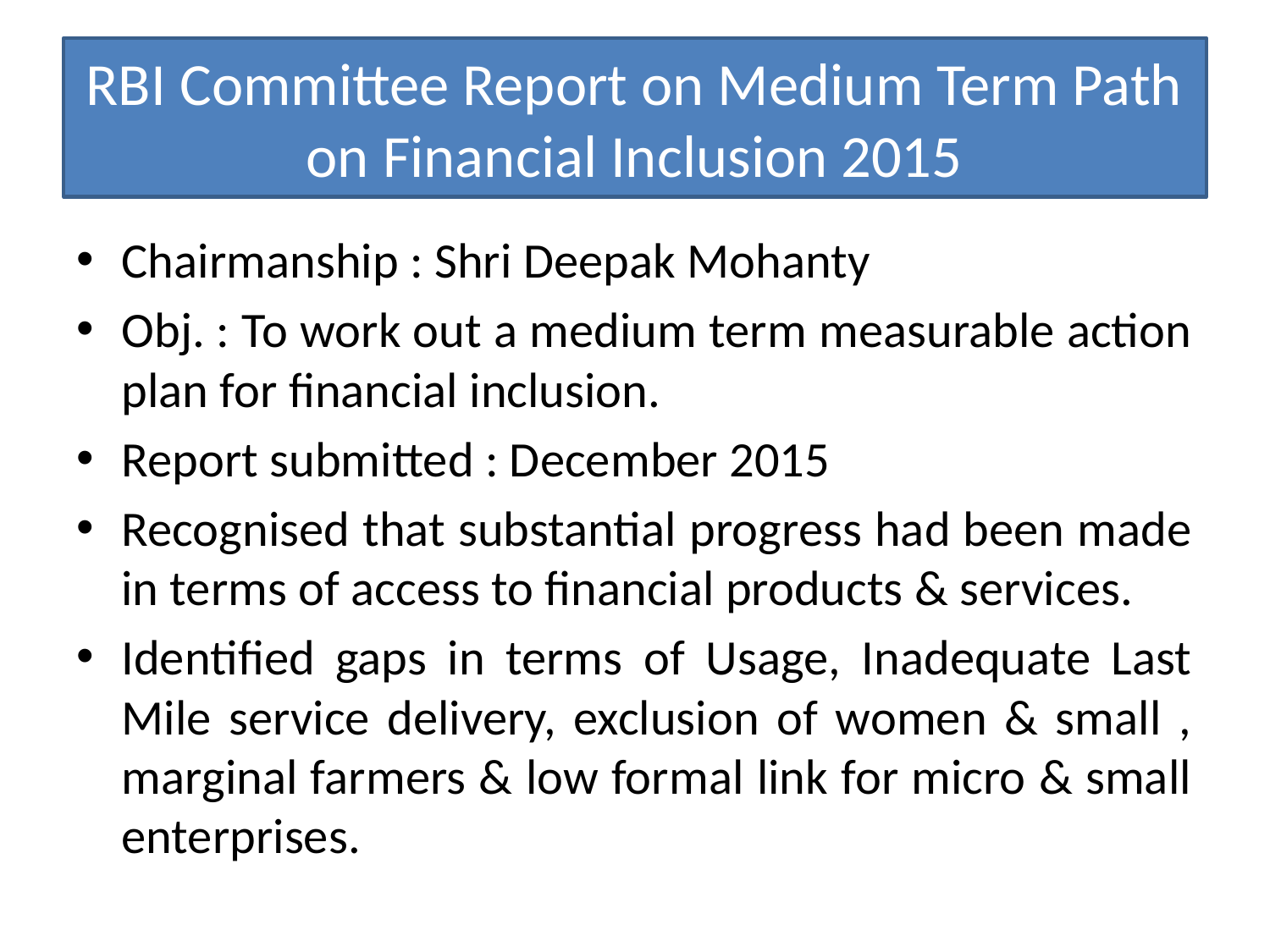

# RBI Committee Report on Medium Term Path on Financial Inclusion 2015
Chairmanship : Shri Deepak Mohanty
Obj. : To work out a medium term measurable action plan for financial inclusion.
Report submitted : December 2015
Recognised that substantial progress had been made in terms of access to financial products & services.
Identified gaps in terms of Usage, Inadequate Last Mile service delivery, exclusion of women & small , marginal farmers & low formal link for micro & small enterprises.